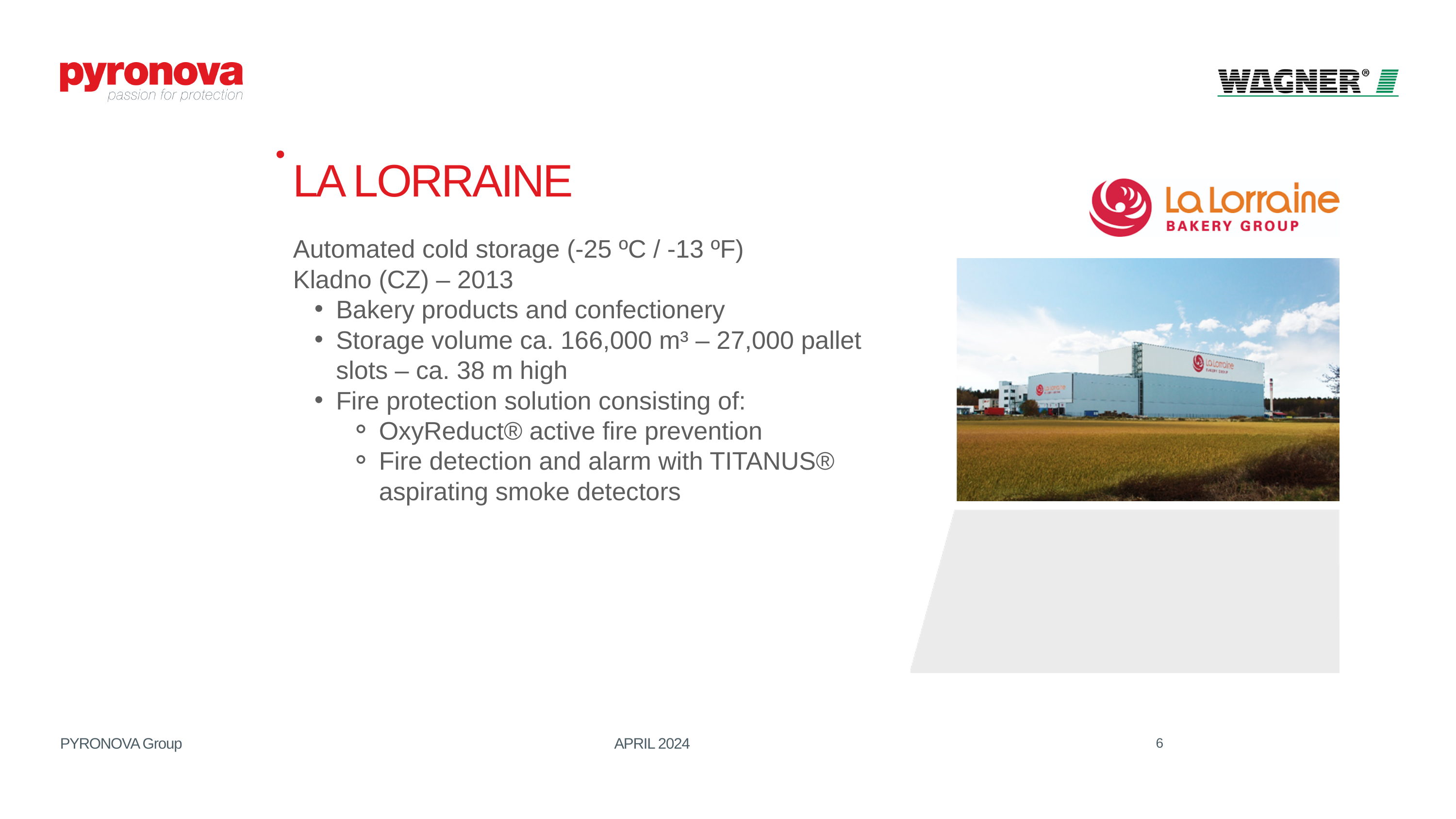

LA LORRAINE

222dfbhvbla220222
Automated cold storage (-25 ºC / -13 ºF)
Kladno (CZ) – 2013
Bakery products and confectionery
Storage volume ca. 166,000 m³ – 27,000 pallet slots – ca. 38 m high
Fire protection solution consisting of:
OxyReduct® active fire prevention
Fire detection and alarm with TITANUS® aspirating smoke detectors

PYRONOVA Group
 APRIL 2024
6